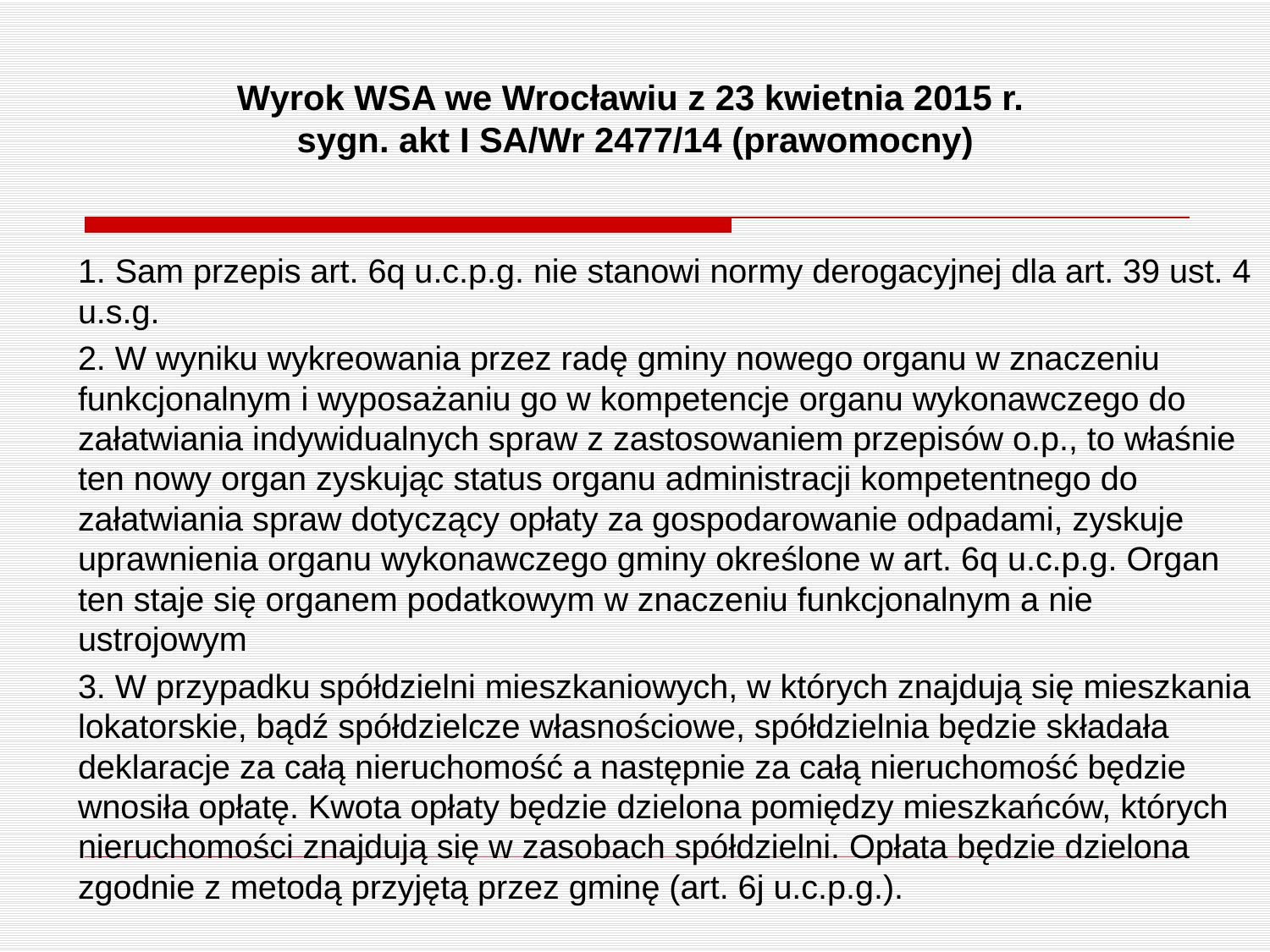

# Wyrok WSA we Wrocławiu z 23 kwietnia 2015 r. sygn. akt I SA/Wr 2477/14 (prawomocny)
	1. Sam przepis art. 6q u.c.p.g. nie stanowi normy derogacyjnej dla art. 39 ust. 4 u.s.g.
	2. W wyniku wykreowania przez radę gminy nowego organu w znaczeniu funkcjonalnym i wyposażaniu go w kompetencje organu wykonawczego do załatwiania indywidualnych spraw z zastosowaniem przepisów o.p., to właśnie ten nowy organ zyskując status organu administracji kompetentnego do załatwiania spraw dotyczący opłaty za gospodarowanie odpadami, zyskuje uprawnienia organu wykonawczego gminy określone w art. 6q u.c.p.g. Organ ten staje się organem podatkowym w znaczeniu funkcjonalnym a nie ustrojowym
	3. W przypadku spółdzielni mieszkaniowych, w których znajdują się mieszkania lokatorskie, bądź spółdzielcze własnościowe, spółdzielnia będzie składała deklaracje za całą nieruchomość a następnie za całą nieruchomość będzie wnosiła opłatę. Kwota opłaty będzie dzielona pomiędzy mieszkańców, których nieruchomości znajdują się w zasobach spółdzielni. Opłata będzie dzielona zgodnie z metodą przyjętą przez gminę (art. 6j u.c.p.g.).